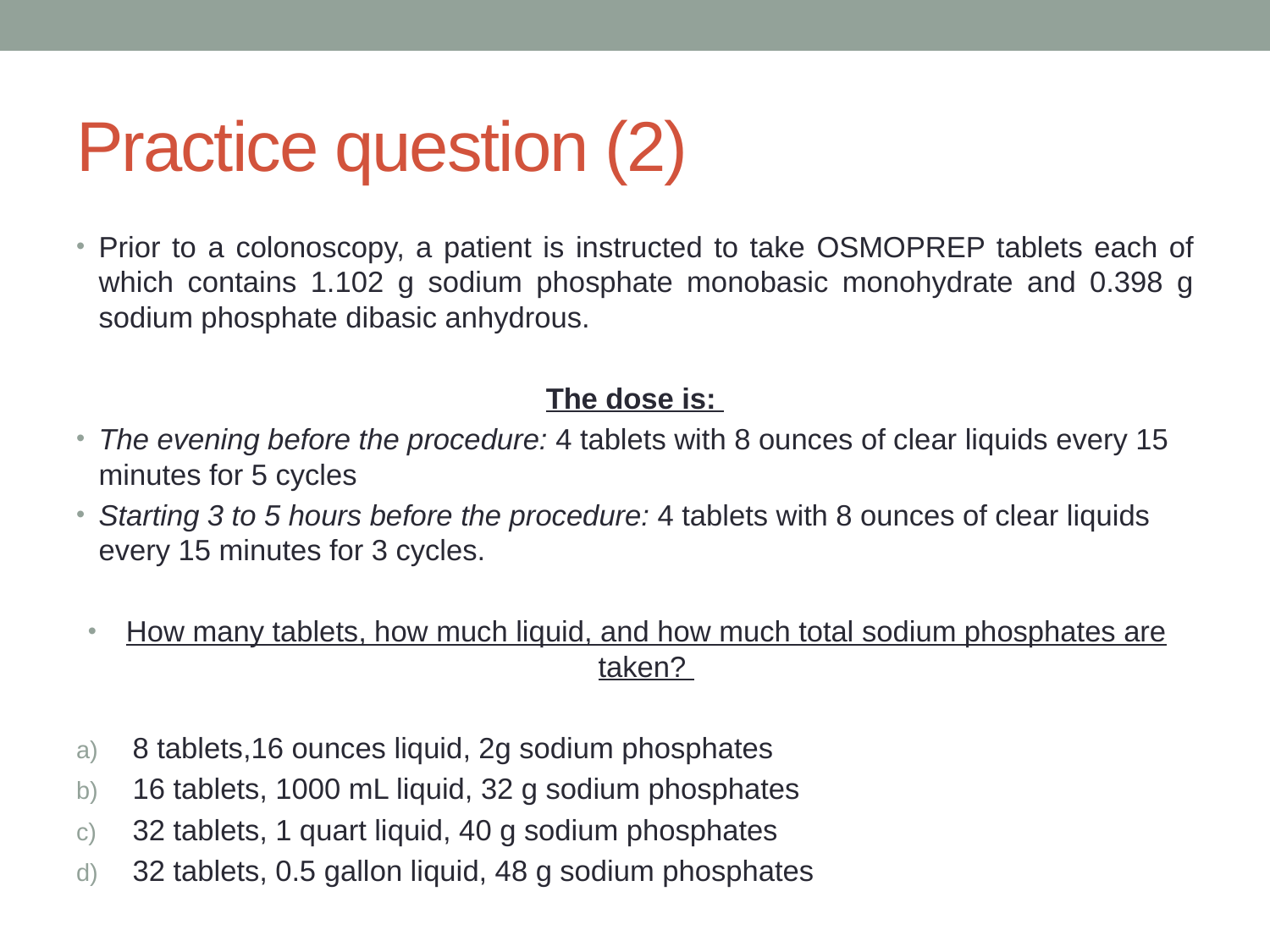

# Practice question (2)
Prior to a colonoscopy, a patient is instructed to take OSMOPREP tablets each of which contains 1.102 g sodium phosphate monobasic monohydrate and 0.398 g sodium phosphate dibasic anhydrous.

The dose is:
The evening before the procedure: 4 tablets with 8 ounces of clear liquids every 15 minutes for 5 cycles
Starting 3 to 5 hours before the procedure: 4 tablets with 8 ounces of clear liquids every 15 minutes for 3 cycles.

How many tablets, how much liquid, and how much total sodium phosphates are taken?

8 tablets,16 ounces liquid, 2g sodium phosphates
16 tablets, 1000 mL liquid, 32 g sodium phosphates
32 tablets, 1 quart liquid, 40 g sodium phosphates
32 tablets, 0.5 gallon liquid, 48 g sodium phosphates